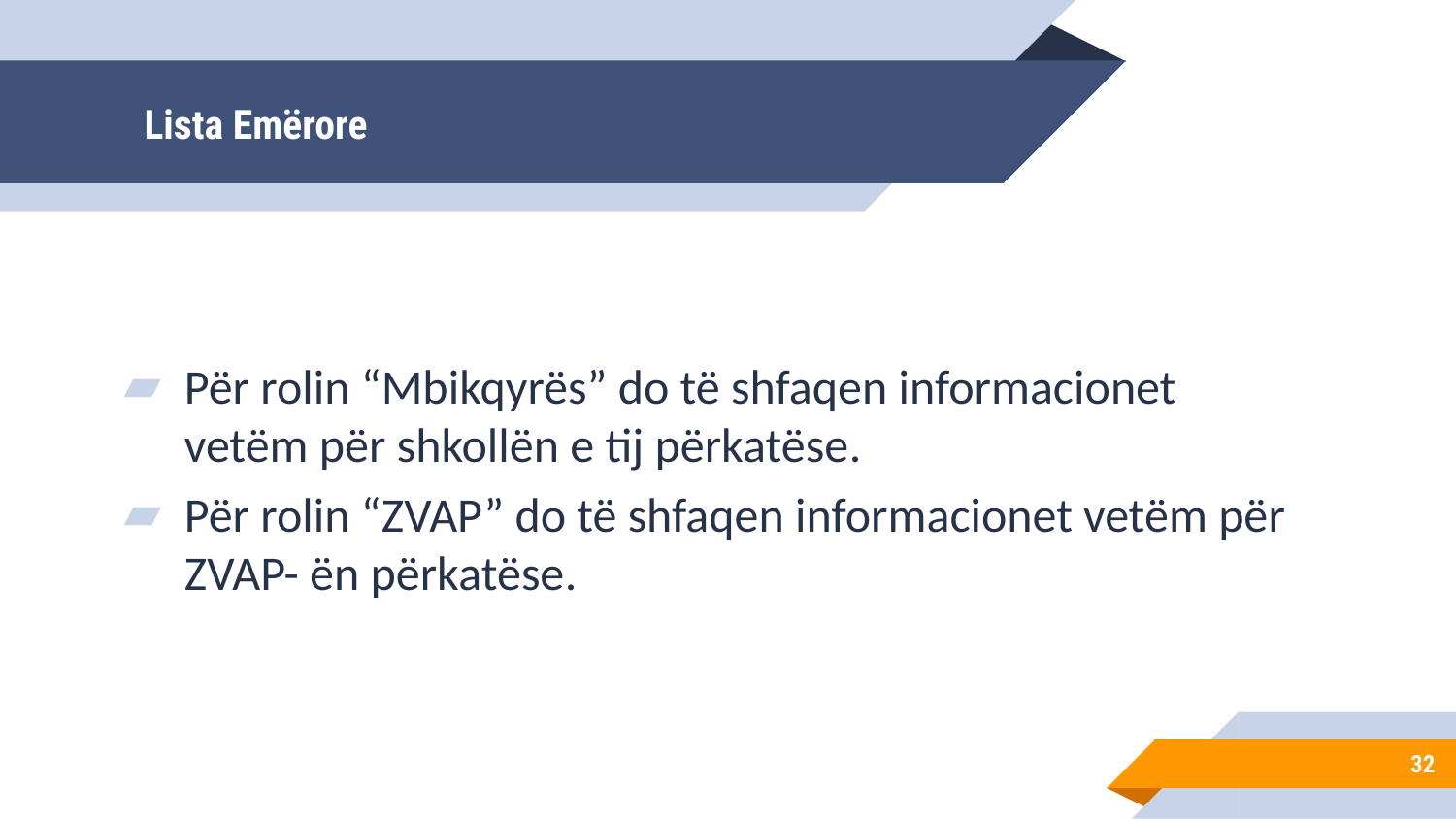

# Lista Emërore
Për rolin “Mbikqyrës” do të shfaqen informacionet vetëm për shkollën e tij përkatëse.
Për rolin “ZVAP” do të shfaqen informacionet vetëm për ZVAP- ën përkatëse.

32